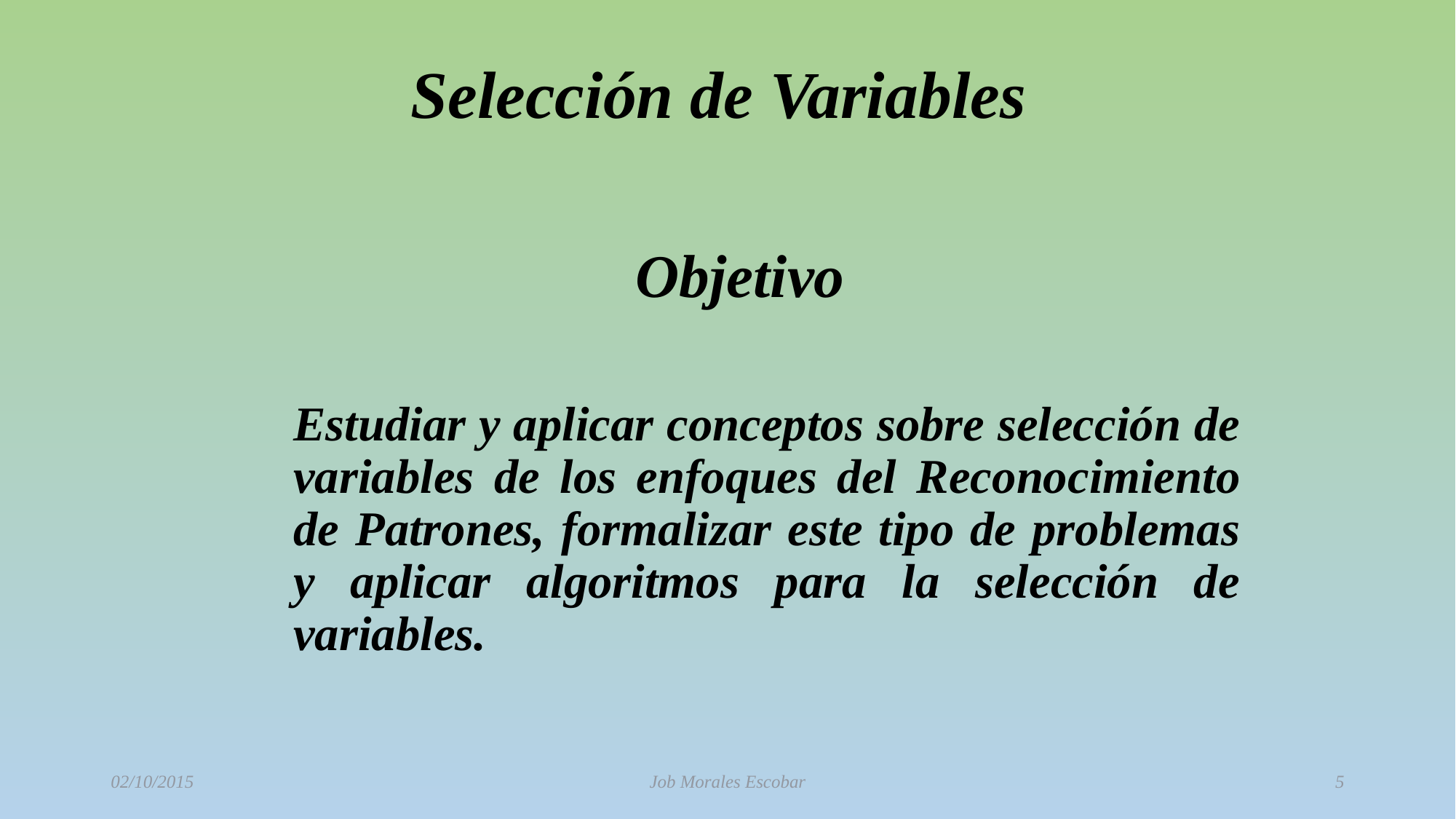

Selección de Variables
Objetivo

Estudiar y aplicar conceptos sobre selección de variables de los enfoques del Reconocimiento de Patrones, formalizar este tipo de problemas y aplicar algoritmos para la selección de variables.

02/10/2015
Job Morales Escobar
5